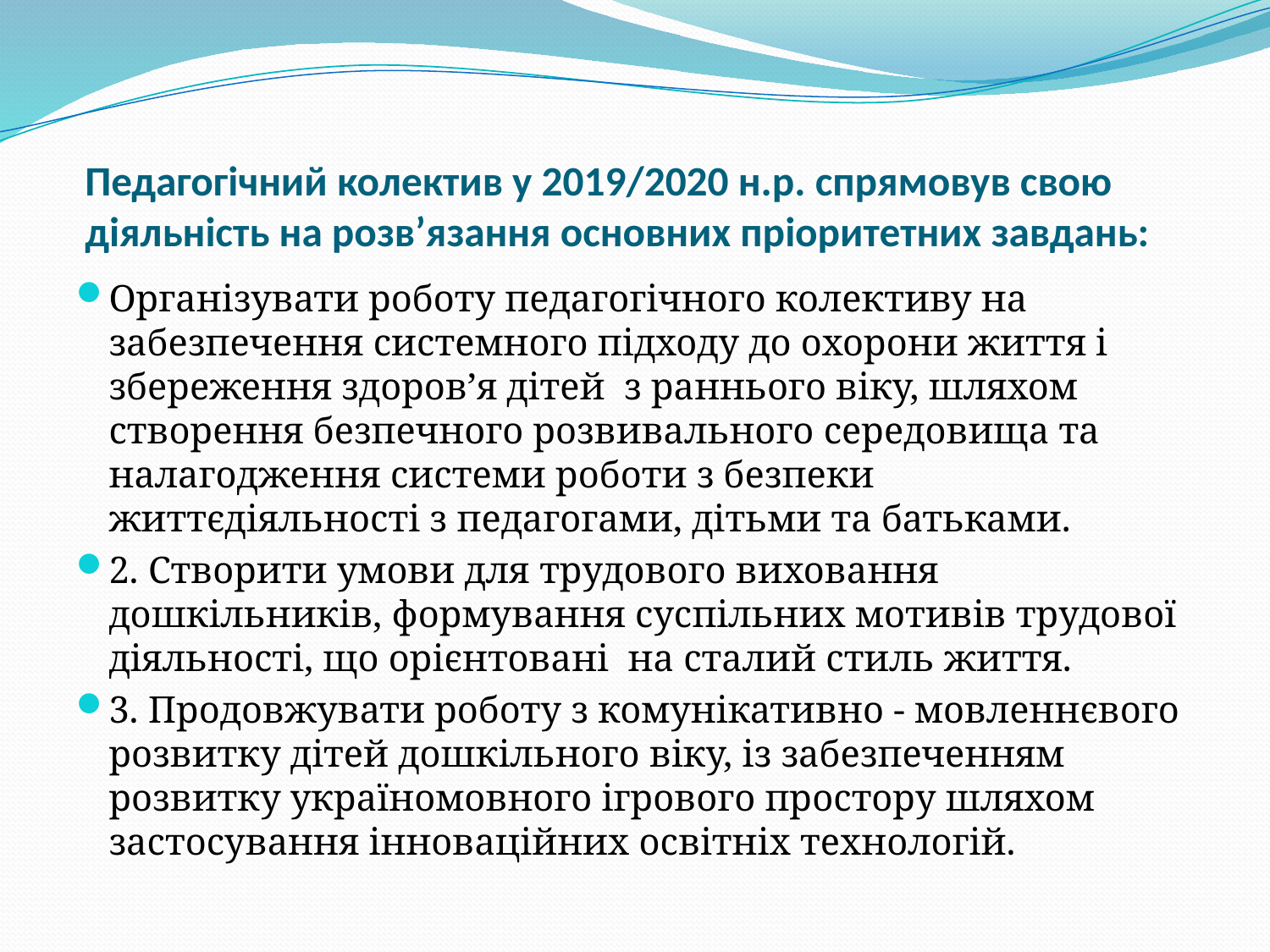

# Педагогічний колектив у 2019/2020 н.р. спрямовув свою діяльність на розв’язання основних пріоритетних завдань:
Організувати роботу педагогічного колективу на забезпечення системного підходу до охорони життя і збереження здоров’я дітей  з раннього віку, шляхом створення безпечного розвивального середовища та налагодження системи роботи з безпеки життєдіяльності з педагогами, дітьми та батьками.
2. Створити умови для трудового виховання дошкільників, формування суспільних мотивів трудової діяльності, що орієнтовані  на сталий стиль життя.
3. Продовжувати роботу з комунікативно - мовленнєвого розвитку дітей дошкільного віку, із забезпеченням розвитку україномовного ігрового простору шляхом застосування інноваційних освітніх технологій.